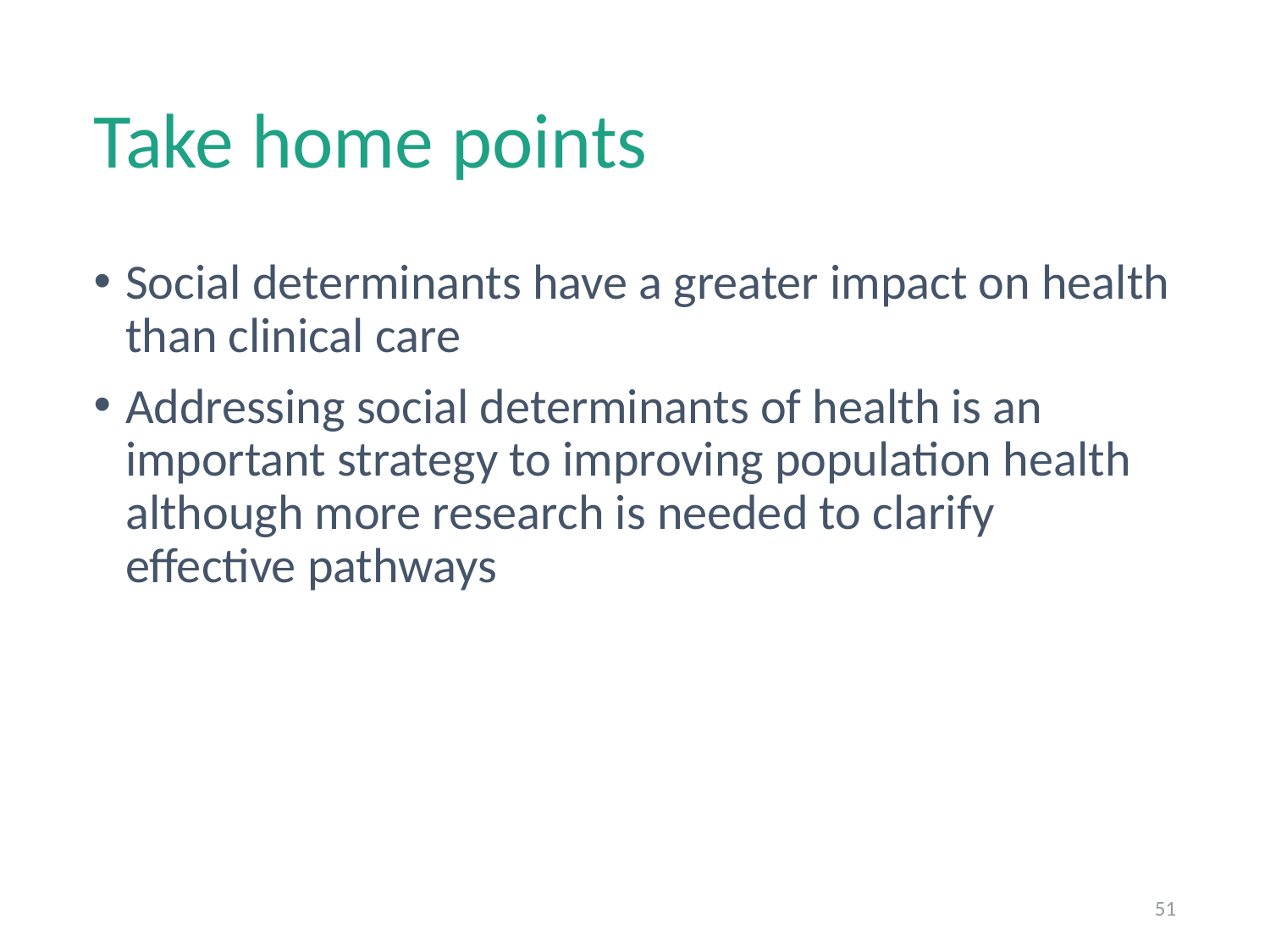

# Take home points
Social determinants have a greater impact on health than clinical care
Addressing social determinants of health is an important strategy to improving population health although more research is needed to clarify effective pathways
51